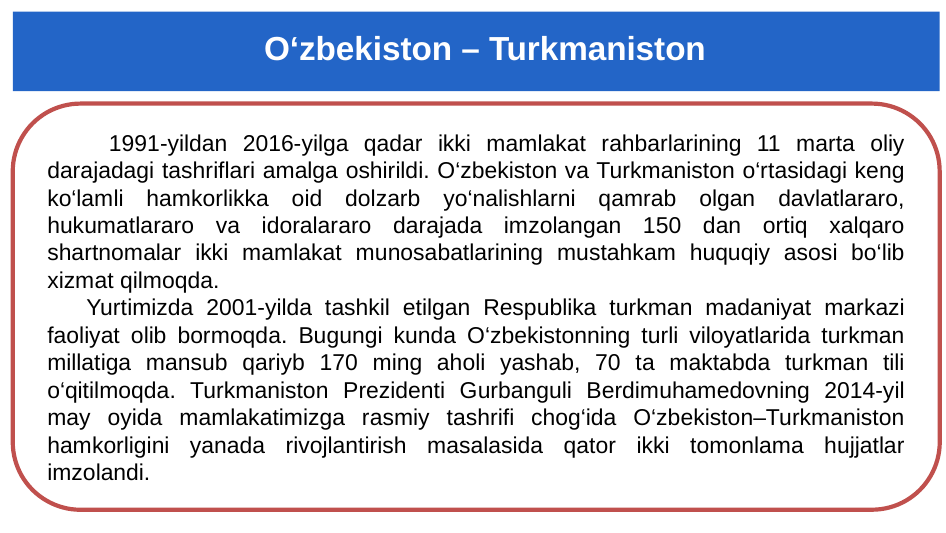

# O‘zbekiston – Turkmaniston
    1991-yildan 2016-yilga qadar ikki mamlakat rahbarlarining 11 marta oliy darajadagi tashriflari amalga oshirildi. O‘zbekiston va Turkmaniston o‘rtasidagi keng ko‘lamli hamkorlikka oid dolzarb yo‘nalishlarni qamrab olgan davlatlararo, hukumatlararo va idoralararo darajada imzolangan 150 dan ortiq xalqaro shartnomalar ikki mamlakat munosabatlarining mustahkam huquqiy asosi bo‘lib xizmat qilmoqda.
   Yurtimizda 2001-yilda tashkil etilgan Respublika turkman madaniyat markazi faoliyat olib bormoqda. Bugungi kunda O‘zbekistonning turli viloyatlarida turkman millatiga mansub qariyb 170 ming aholi yashab, 70 ta maktabda turkman tili o‘qitilmoqda. Turkmaniston Prezidenti Gurbanguli Berdimuhamedovning 2014-yil may oyida mamlakatimizga rasmiy tashrifi chog‘ida O‘zbekiston–Turkmaniston hamkorligini yanada rivojlantirish masalasida qator ikki tomonlama hujjatlar imzolandi.